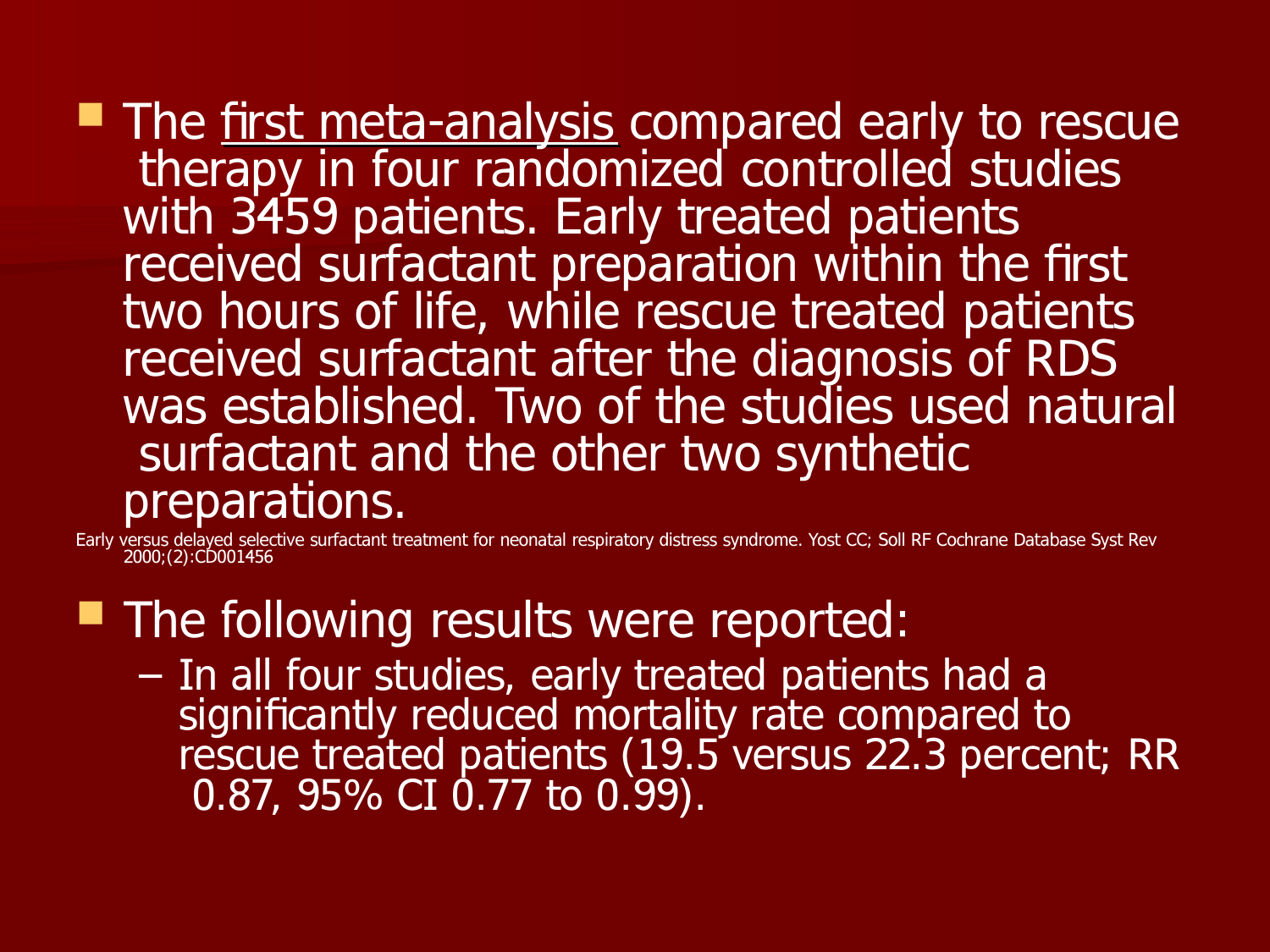

The first meta-analysis compared early to rescue  therapy in four randomized controlled studies  with 3459 patients. Early treated patients  received surfactant preparation within the first  two hours of life, while rescue treated patients  received surfactant after the diagnosis of RDS  was established. Two of the studies used natural  surfactant and the other two synthetic
preparations.
Early versus delayed selective surfactant treatment for neonatal respiratory distress syndrome. Yost CC; Soll RF Cochrane Database Syst Rev  2000;(2):CD001456
The following results were reported:
– In all four studies, early treated patients had a  significantly reduced mortality rate compared to  rescue treated patients (19.5 versus 22.3 percent; RR  0.87, 95% CI 0.77 to 0.99).